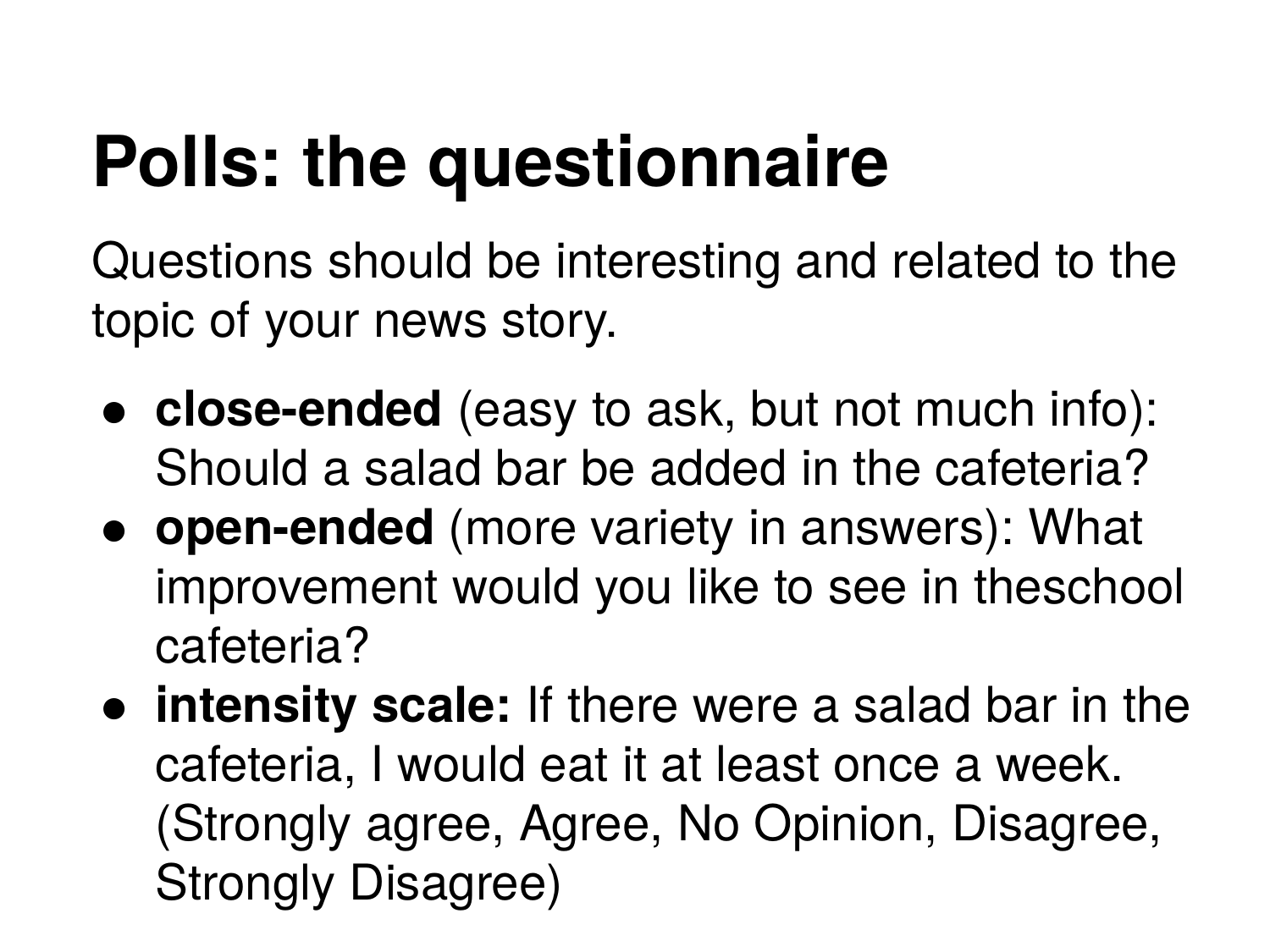

Polls: the questionnaire
Questions should be interesting and related to the topic of your news story.

close-ended (easy to ask, but not much info): Should a salad bar be added in the cafeteria?
open-ended (more variety in answers): What improvement would you like to see in theschool cafeteria?
intensity scale: If there were a salad bar in the cafeteria, I would eat it at least once a week. (Strongly agree, Agree, No Opinion, Disagree, Strongly Disagree)